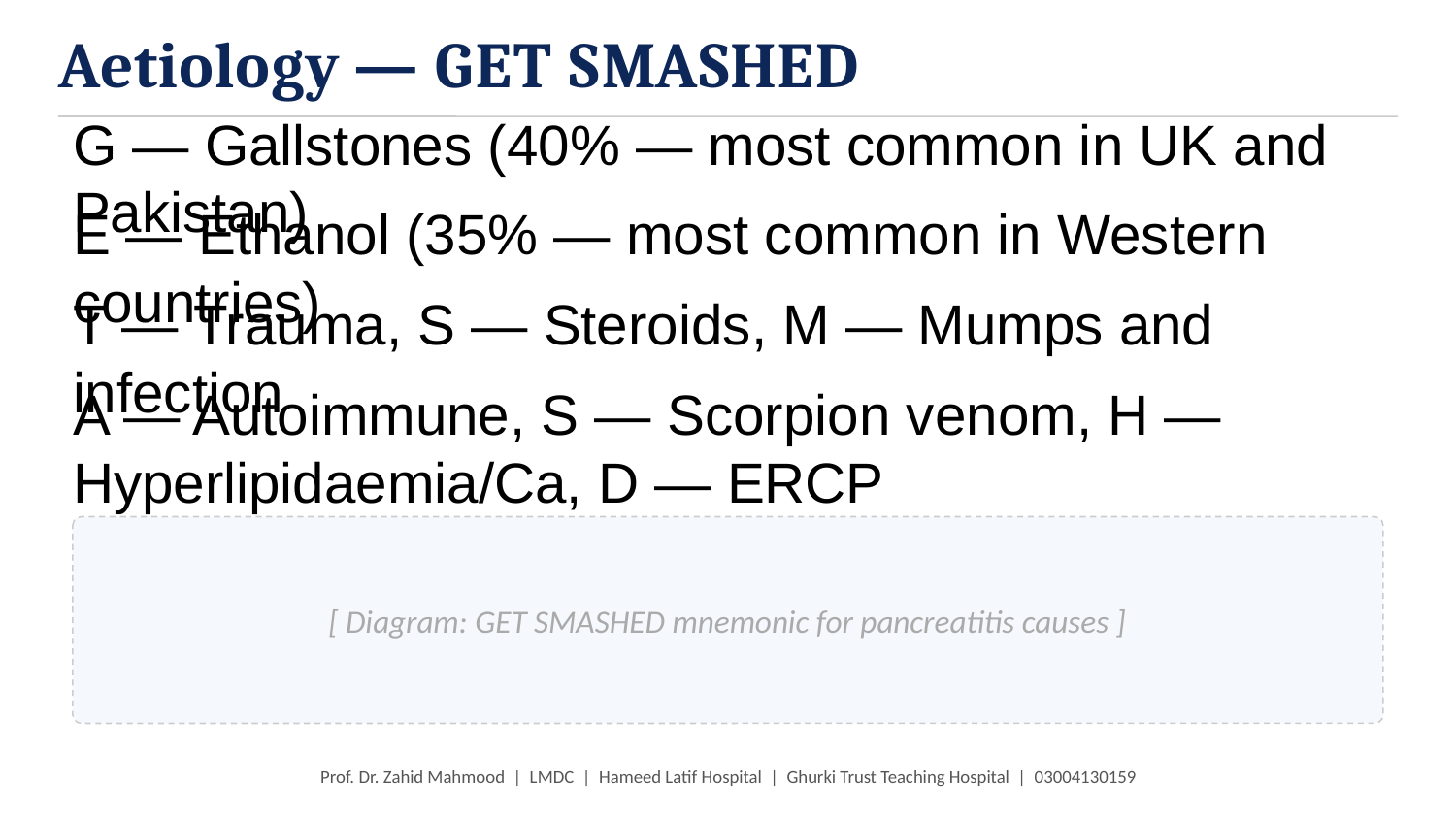

Aetiology — GET SMASHED

G — Gallstones (40% — most common in UK and Pakistan)
E — Ethanol (35% — most common in Western countries)
T — Trauma, S — Steroids, M — Mumps and infection
A — Autoimmune, S — Scorpion venom, H — Hyperlipidaemia/Ca, D — ERCP

[ Diagram: GET SMASHED mnemonic for pancreatitis causes ]
Prof. Dr. Zahid Mahmood  |  LMDC  |  Hameed Latif Hospital  |  Ghurki Trust Teaching Hospital  |  03004130159